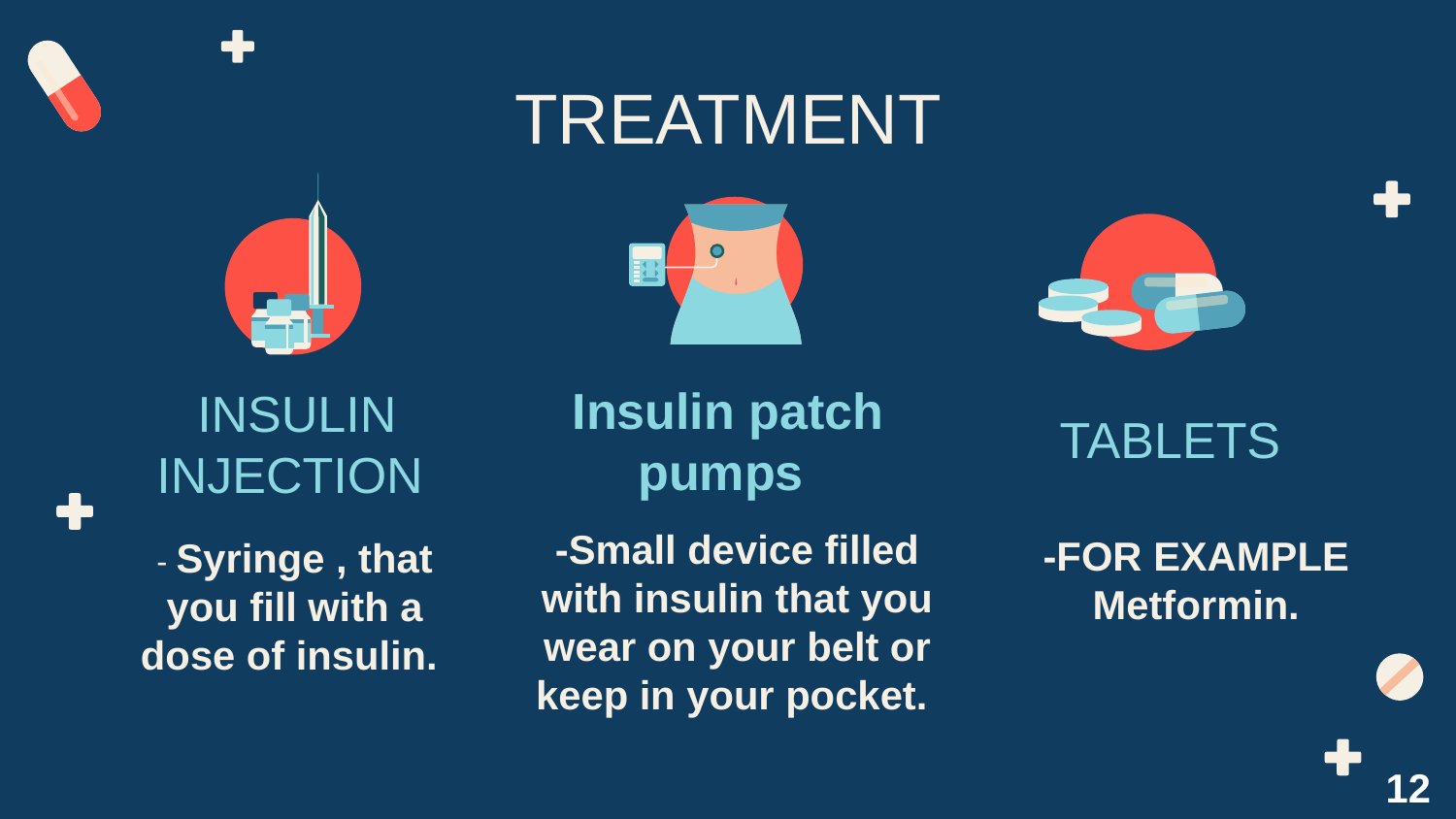

TREATMENT

Insulin patch pumps
TABLETS
# INSULIN INJECTION
-FOR EXAMPLE Metformin.
- Syringe , that you fill with a dose of insulin.
-Small device filled with insulin that you wear on your belt or keep in your pocket.
12